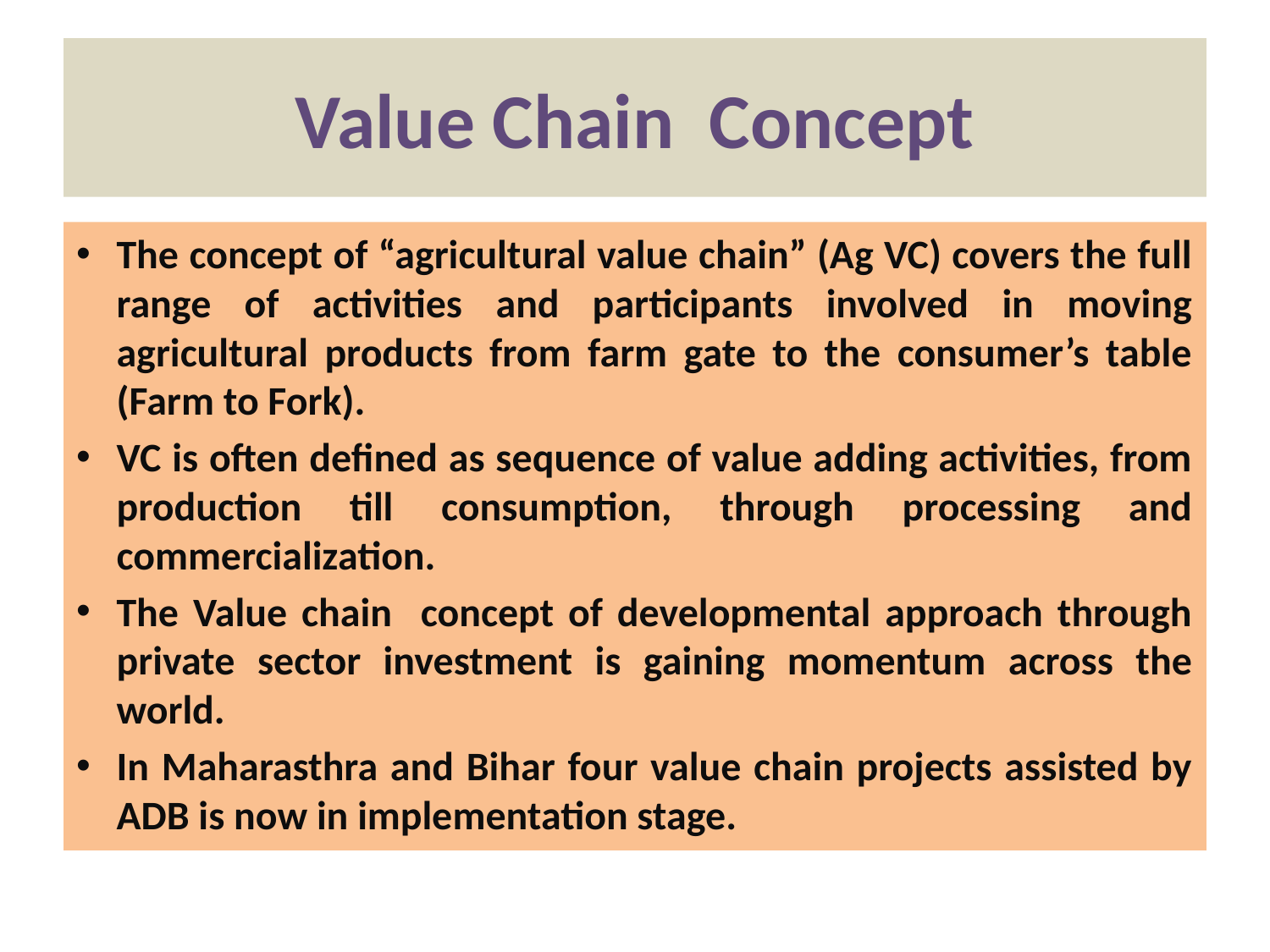

# Value Chain  Concept
The concept of “agricultural value chain” (Ag VC) covers the full range of activities and participants involved in moving agricultural products from farm gate to the consumer’s table (Farm to Fork).
VC is often defined as sequence of value adding activities, from production till consumption, through processing and commercialization.
The Value chain  concept of developmental approach through private sector investment is gaining momentum across the world.
In Maharasthra and Bihar four value chain projects assisted by ADB is now in implementation stage.